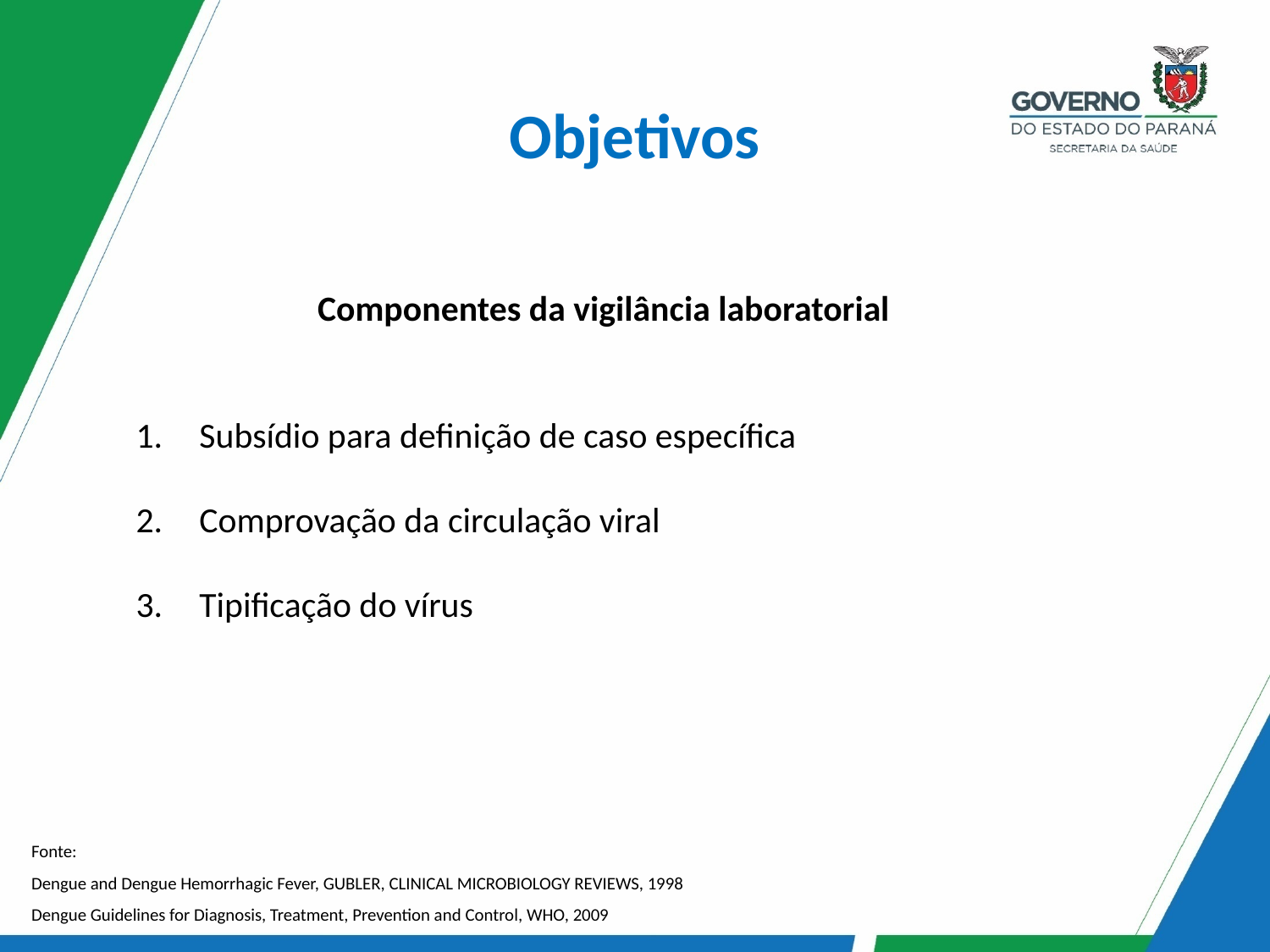

Objetivos

Componentes da vigilância laboratorial

Subsídio para definição de caso específica
Comprovação da circulação viral
Tipificação do vírus

Fonte:
Dengue and Dengue Hemorrhagic Fever, GUBLER, CLINICAL MICROBIOLOGY REVIEWS, 1998
Dengue Guidelines for Diagnosis, Treatment, Prevention and Control, WHO, 2009